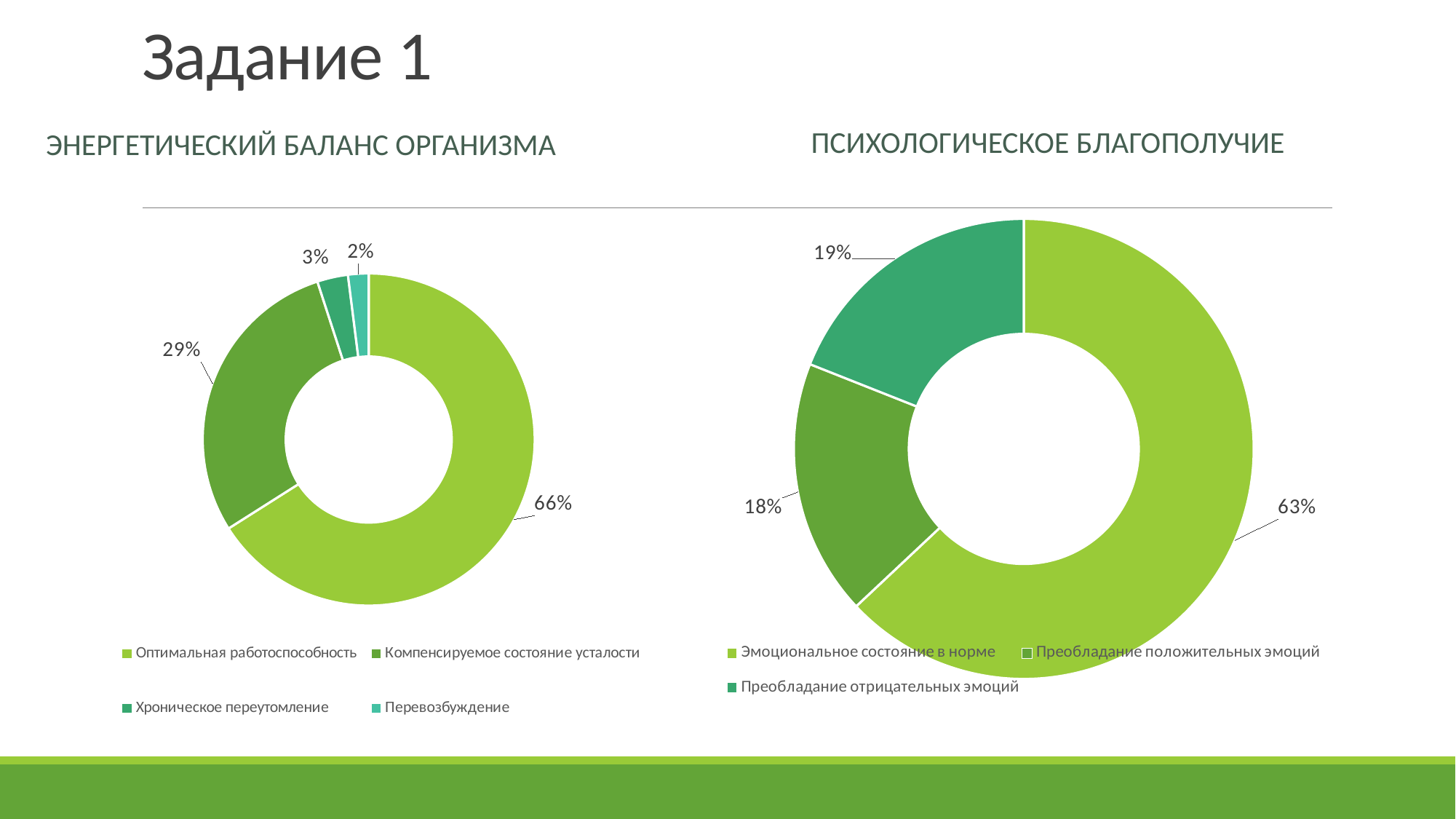

# Задание 1
Психологическое благополучие
Энергетический баланс организма

### Chart

| Category | Столбец1 |
|---|---|
| Оптимальная работоспособность | 0.66 |
| Компенсируемое состояние усталости | 0.29 |
| Хроническое переутомление | 0.03 |
| Перевозбуждение | 0.02 |

### Chart

| Category | Столбец1 |
|---|---|
| Эмоциональное состояние в норме | 0.63 |
| Преобладание положительных эмоций | 0.18 |
| Преобладание отрицательных эмоций | 0.19 |